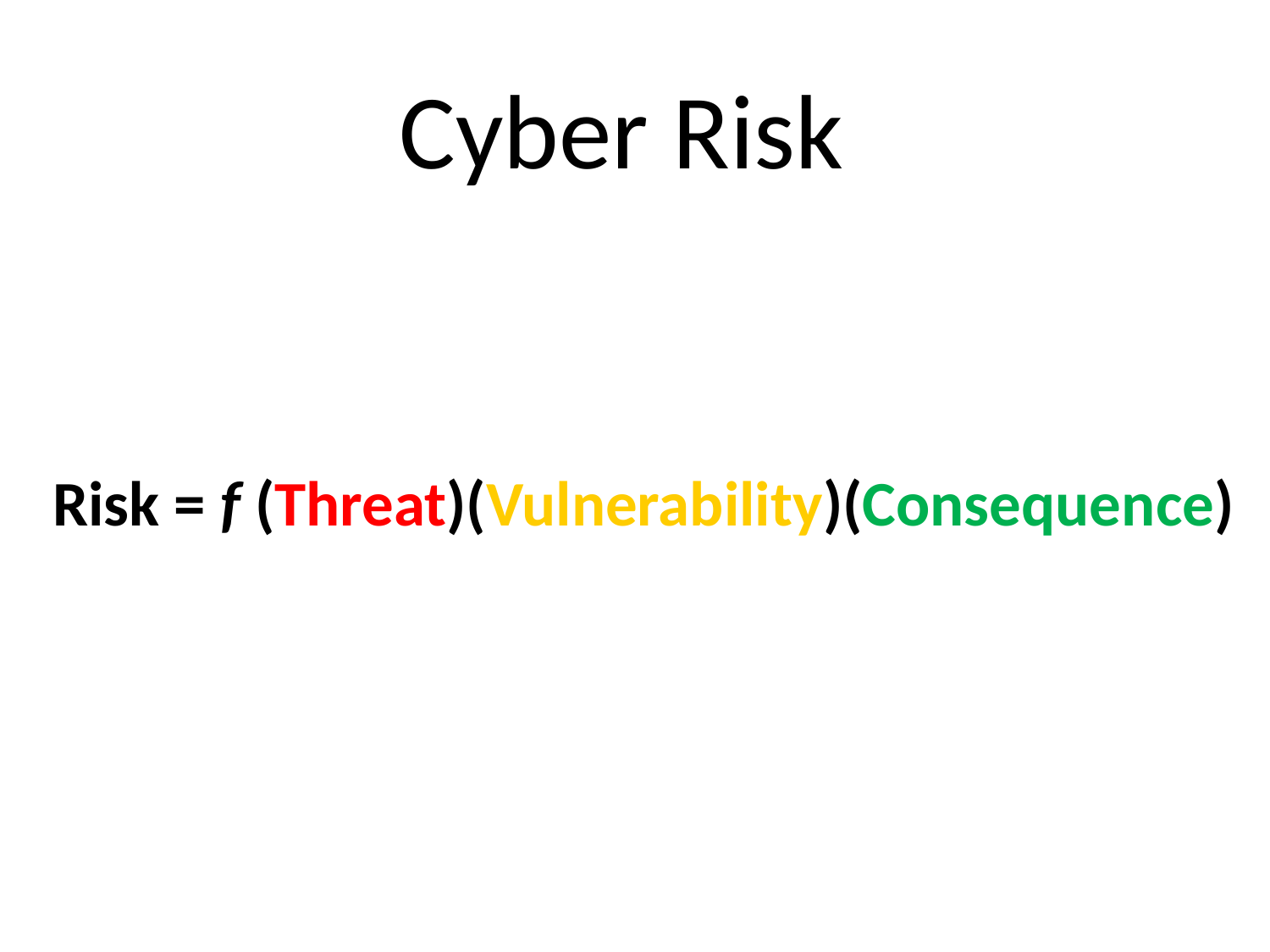

# Cyber Risk
Risk = f (Threat)(Vulnerability)(Consequence)